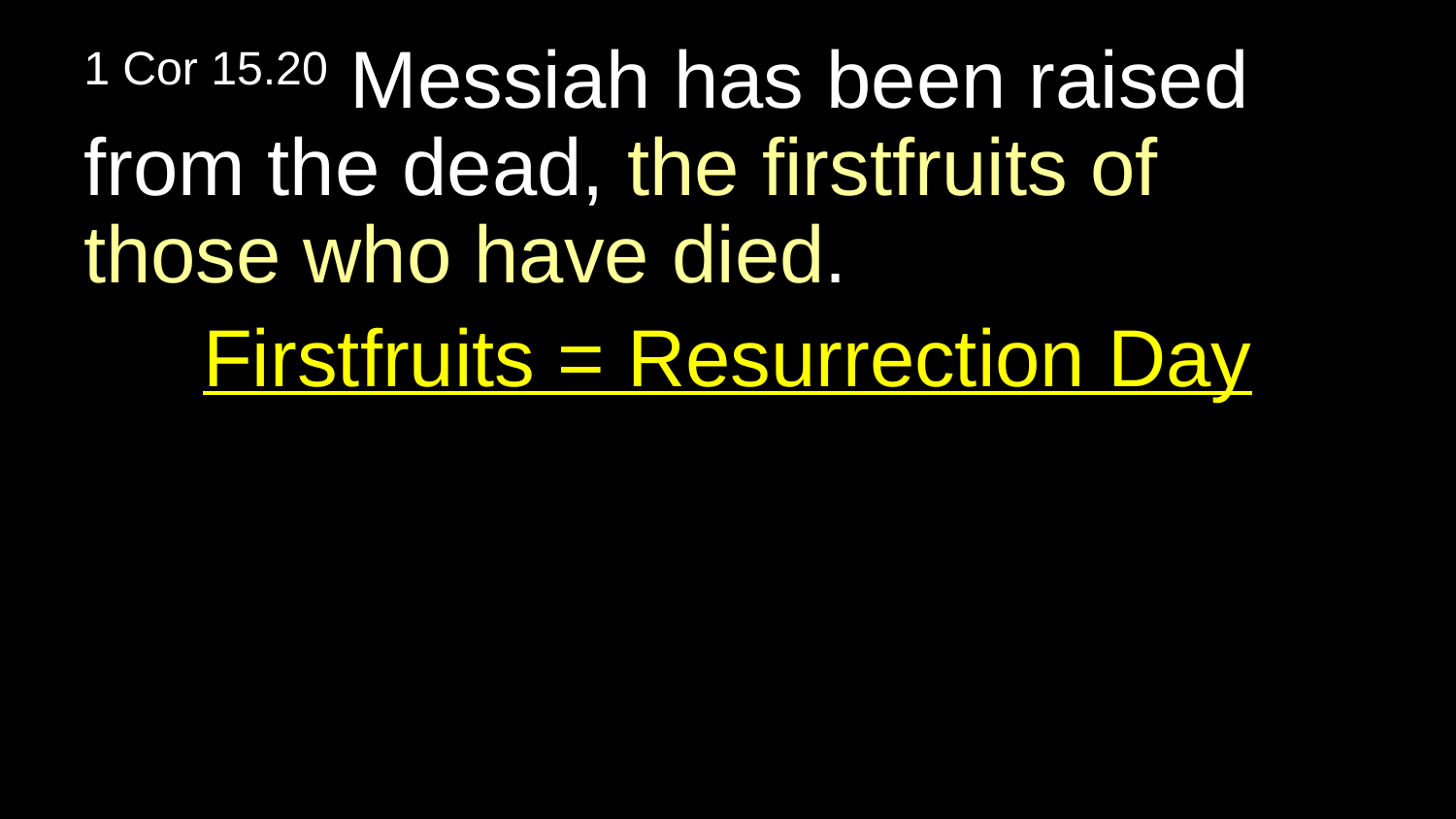

1 Cor 15.20 Messiah has been raised from the dead, the firstfruits of those who have died.
Firstfruits = Resurrection Day